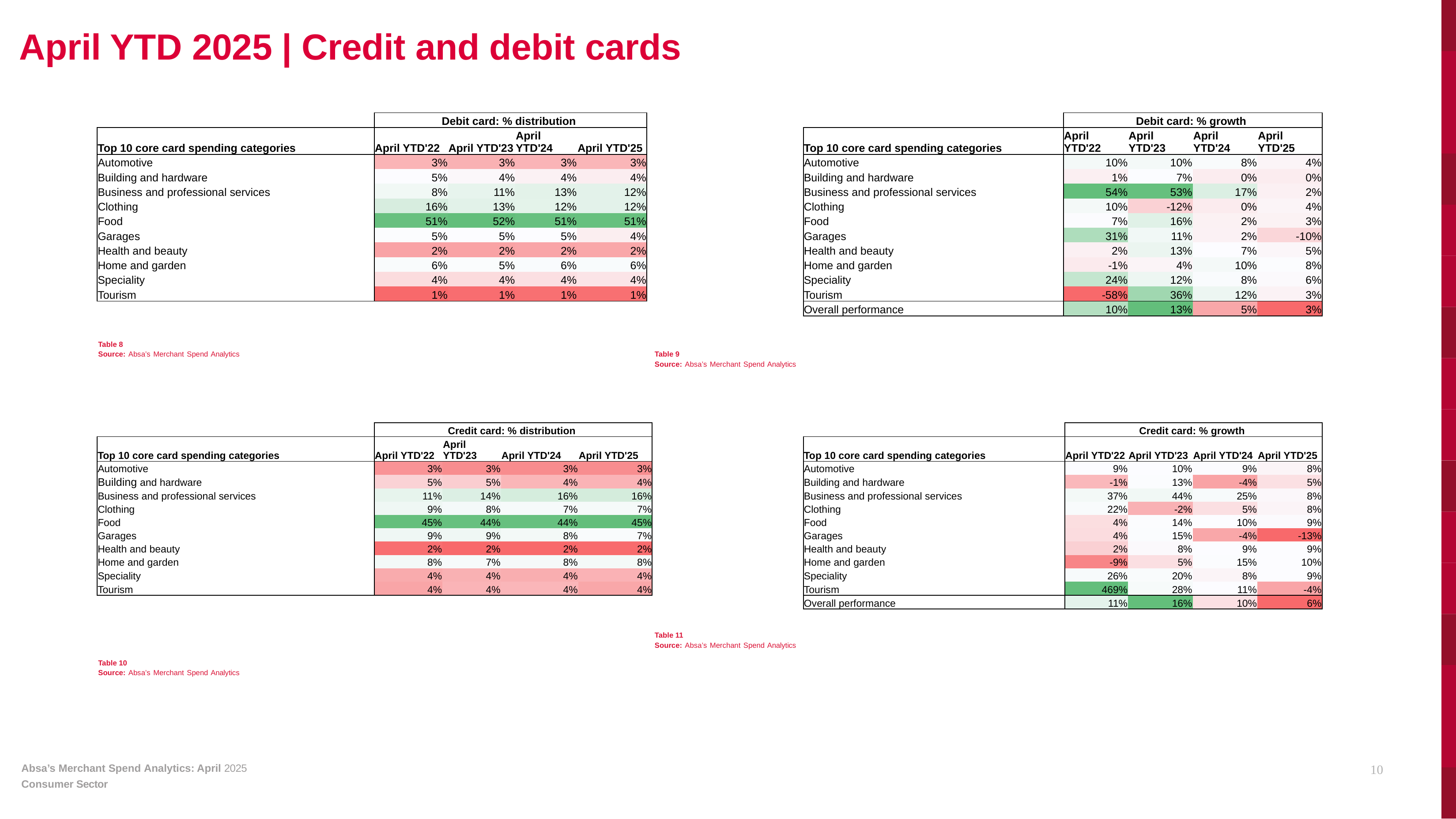

# April YTD 2025 | Credit and debit cards
|  | Debit card: % distribution |  |  |  |  |  |  |  | Debit card: % growth |  |  |  |
| --- | --- | --- | --- | --- | --- | --- | --- | --- | --- | --- | --- | --- |
| Top 10 core card spending categories | April YTD'22 | April YTD'23 | April YTD'24 | April YTD'25 |  |  |  | Top 10 core card spending categories | April YTD'22 | April YTD'23 | April YTD'24 | April YTD'25 |
| Automotive | 3% | 3% | 3% | 3% |  |  |  | Automotive | 10% | 10% | 8% | 4% |
| Building and hardware | 5% | 4% | 4% | 4% |  |  |  | Building and hardware | 1% | 7% | 0% | 0% |
| Business and professional services | 8% | 11% | 13% | 12% |  |  |  | Business and professional services | 54% | 53% | 17% | 2% |
| Clothing | 16% | 13% | 12% | 12% |  |  |  | Clothing | 10% | -12% | 0% | 4% |
| Food | 51% | 52% | 51% | 51% |  |  |  | Food | 7% | 16% | 2% | 3% |
| Garages | 5% | 5% | 5% | 4% |  |  |  | Garages | 31% | 11% | 2% | -10% |
| Health and beauty | 2% | 2% | 2% | 2% |  |  |  | Health and beauty | 2% | 13% | 7% | 5% |
| Home and garden | 6% | 5% | 6% | 6% |  |  |  | Home and garden | -1% | 4% | 10% | 8% |
| Speciality | 4% | 4% | 4% | 4% |  |  |  | Speciality | 24% | 12% | 8% | 6% |
| Tourism | 1% | 1% | 1% | 1% |  |  |  | Tourism | -58% | 36% | 12% | 3% |
|  |  |  |  |  |  |  |  | Overall performance | 10% | 13% | 5% | 3% |
Table 8
Source: Absa’s Merchant Spend Analytics
Table 9
Source: Absa’s Merchant Spend Analytics
|  | Credit card: % distribution |  |  |  |  |  |  |  | Credit card: % growth |  |  |  |
| --- | --- | --- | --- | --- | --- | --- | --- | --- | --- | --- | --- | --- |
| Top 10 core card spending categories | April YTD'22 | April YTD'23 | April YTD'24 | April YTD'25 |  |  |  | Top 10 core card spending categories | April YTD'22 | April YTD'23 | April YTD'24 | April YTD'25 |
| Automotive | 3% | 3% | 3% | 3% |  |  |  | Automotive | 9% | 10% | 9% | 8% |
| Building and hardware | 5% | 5% | 4% | 4% |  |  |  | Building and hardware | -1% | 13% | -4% | 5% |
| Business and professional services | 11% | 14% | 16% | 16% |  |  |  | Business and professional services | 37% | 44% | 25% | 8% |
| Clothing | 9% | 8% | 7% | 7% |  |  |  | Clothing | 22% | -2% | 5% | 8% |
| Food | 45% | 44% | 44% | 45% |  |  |  | Food | 4% | 14% | 10% | 9% |
| Garages | 9% | 9% | 8% | 7% |  |  |  | Garages | 4% | 15% | -4% | -13% |
| Health and beauty | 2% | 2% | 2% | 2% |  |  |  | Health and beauty | 2% | 8% | 9% | 9% |
| Home and garden | 8% | 7% | 8% | 8% |  |  |  | Home and garden | -9% | 5% | 15% | 10% |
| Speciality | 4% | 4% | 4% | 4% |  |  |  | Speciality | 26% | 20% | 8% | 9% |
| Tourism | 4% | 4% | 4% | 4% |  |  |  | Tourism | 469% | 28% | 11% | -4% |
|  |  |  |  |  |  |  |  | Overall performance | 11% | 16% | 10% | 6% |
Table 11
Source: Absa’s Merchant Spend Analytics
Table 10
Source: Absa’s Merchant Spend Analytics
Absa’s Merchant Spend Analytics: April 2025
Consumer Sector
10